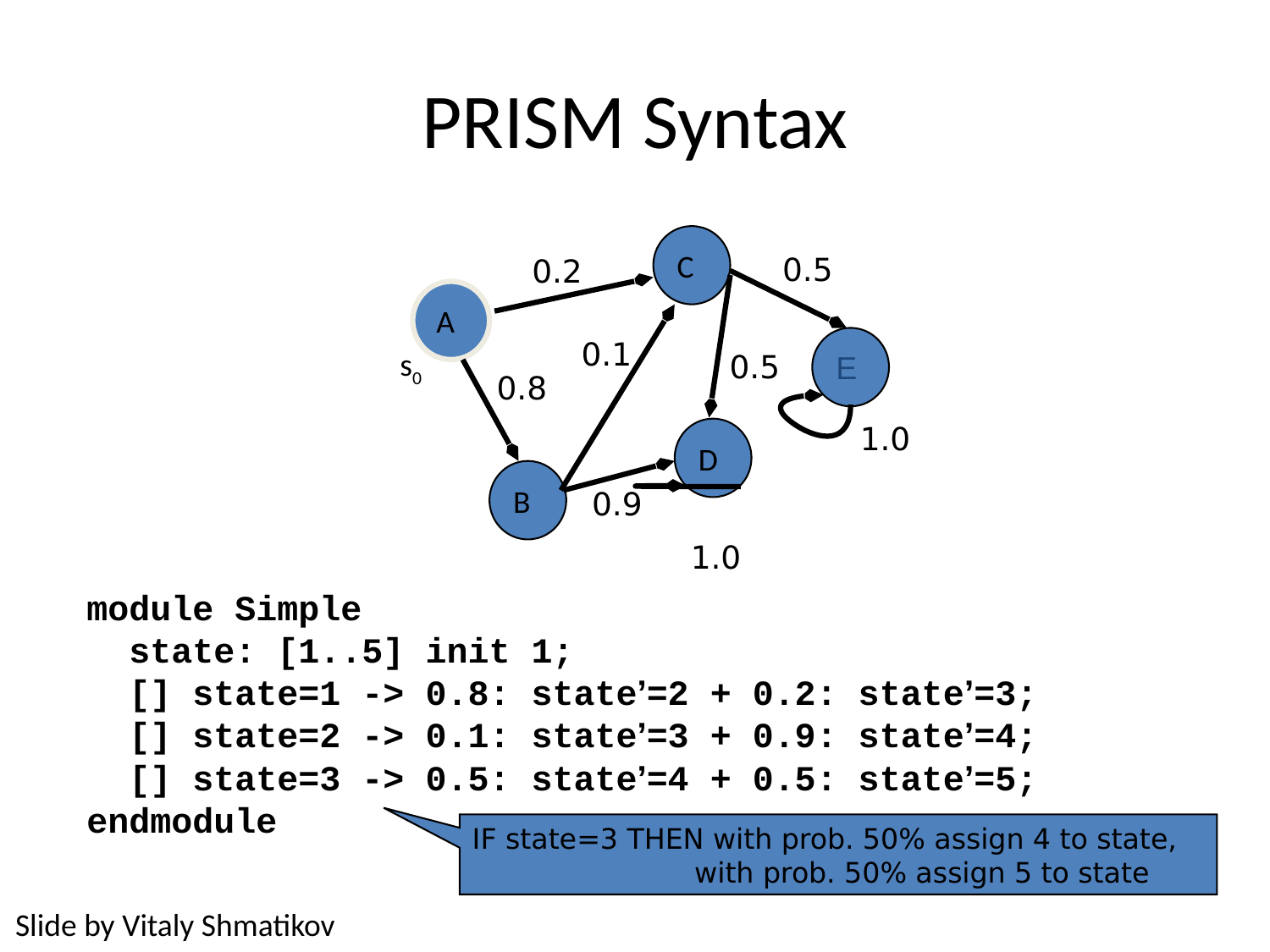

# PRISM Syntax
C
0.5
0.2

A

0.1
E
s0
0.5

0.8
1.0
D
B

0.9
1.0
module Simple
  state: [1..5] init 1;
  [] state=1 -> 0.8: state’=2 + 0.2: state’=3;
  [] state=2 -> 0.1: state’=3 + 0.9: state’=4;
  [] state=3 -> 0.5: state’=4 + 0.5: state’=5;
endmodule

IF state=3 THEN with prob. 50% assign 4 to state,
                         with prob. 50% assign 5 to state
Slide by Vitaly Shmatikov